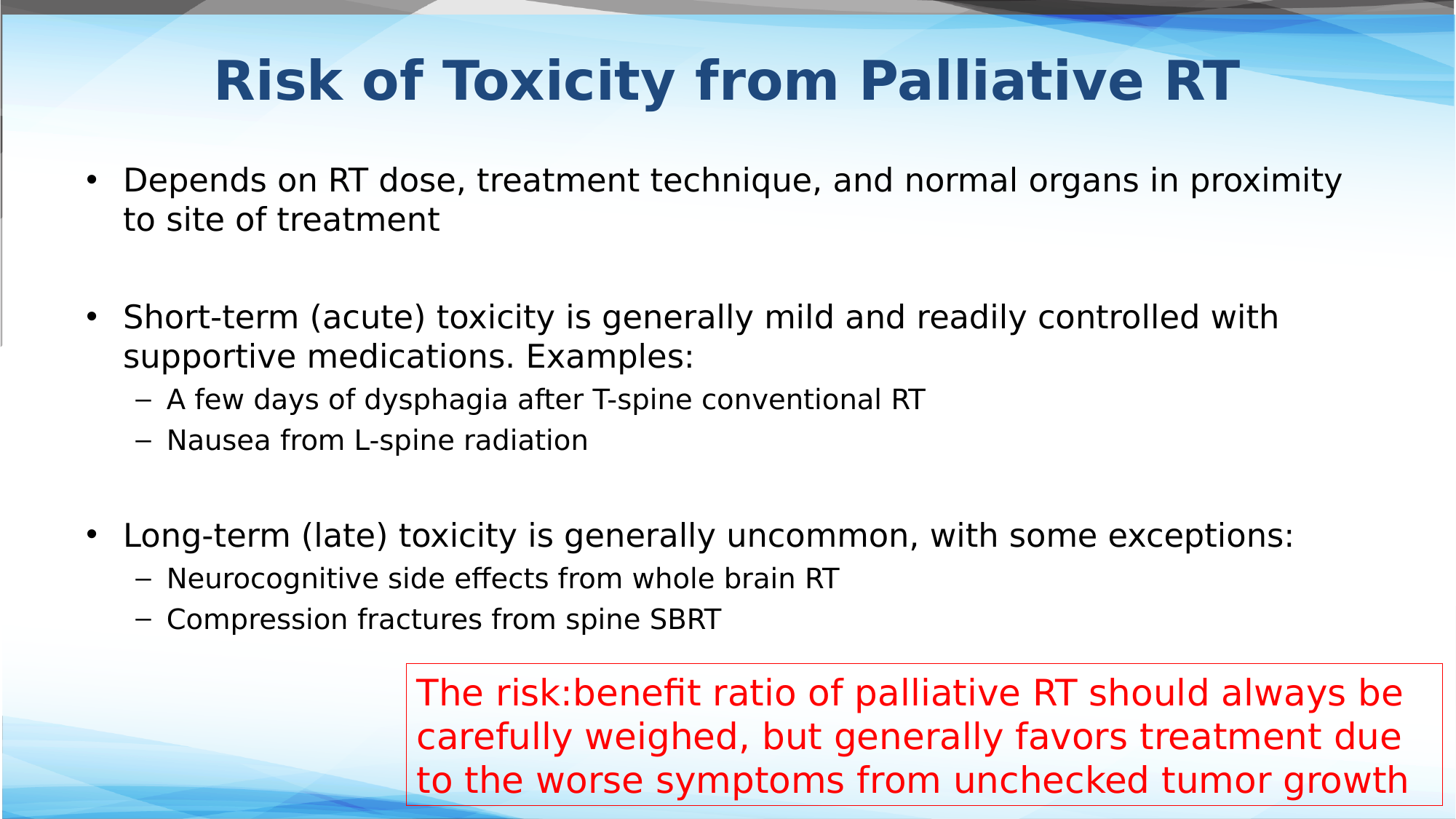

# Risk of Toxicity from Palliative RT
Depends on RT dose, treatment technique, and normal organs in proximity to site of treatment

Short-term (acute) toxicity is generally mild and readily controlled with supportive medications. Examples:
A few days of dysphagia after T-spine conventional RT
Nausea from L-spine radiation

Long-term (late) toxicity is generally uncommon, with some exceptions:
Neurocognitive side effects from whole brain RT
Compression fractures from spine SBRT
The risk:benefit ratio of palliative RT should always be carefully weighed, but generally favors treatment due to the worse symptoms from unchecked tumor growth